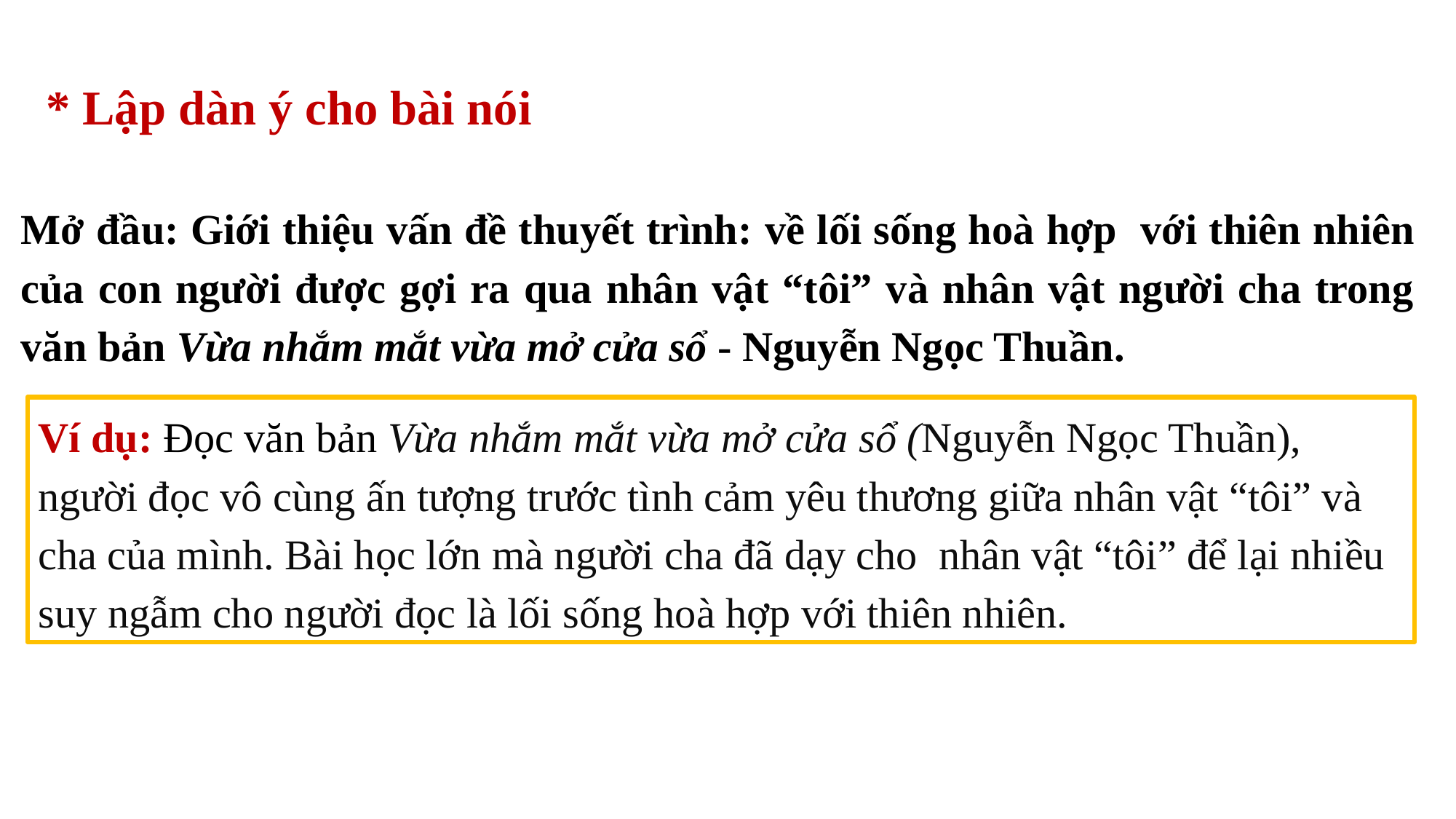

* Lập dàn ý cho bài nói
Mở đầu: Giới thiệu vấn đề thuyết trình: về lối sống hoà hợp  với thiên nhiên của con người được gợi ra qua nhân vật “tôi” và nhân vật người cha trong văn bản Vừa nhắm mắt vừa mở cửa sổ - Nguyễn Ngọc Thuần.
Ví dụ: Đọc văn bản Vừa nhắm mắt vừa mở cửa sổ (Nguyễn Ngọc Thuần), người đọc vô cùng ấn tượng trước tình cảm yêu thương giữa nhân vật “tôi” và cha của mình. Bài học lớn mà người cha đã dạy cho  nhân vật “tôi” để lại nhiều suy ngẫm cho người đọc là lối sống hoà hợp với thiên nhiên.